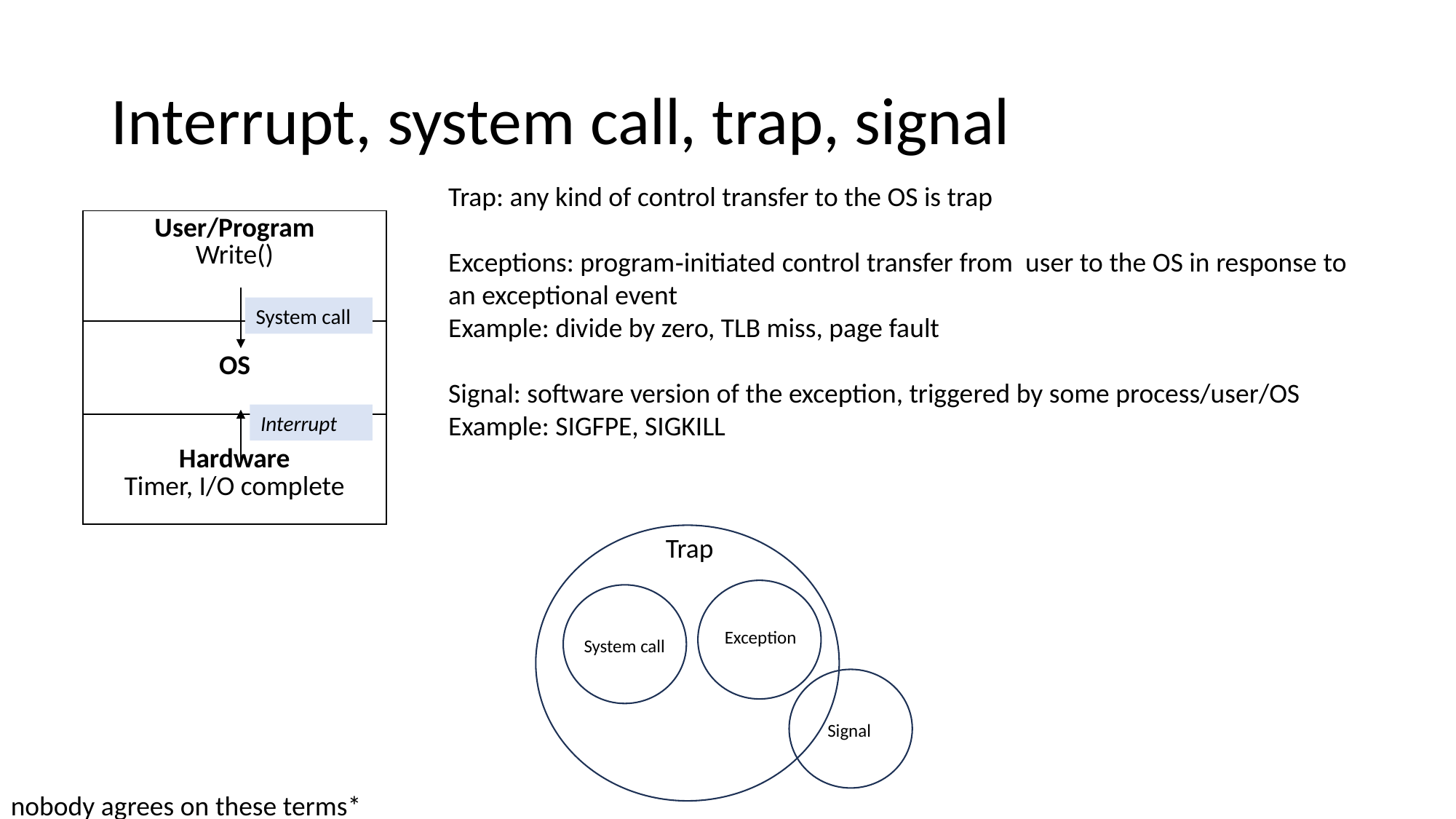

# Interrupt, system call, trap, signal
Trap: any kind of control transfer to the OS is trap

Exceptions: program‐initiated control transfer from  user to the OS in response to an exceptional event
Example: divide by zero, TLB miss, page fault

Signal: software version of the exception, triggered by some process/user/OS
Example: SIGFPE, SIGKILL
| User/Program Write() |
| --- |
| OS |
| Hardware Timer, I/O complete |
System call
Interrupt

Trap

Exception
System call

  Signal
nobody agrees on these terms*